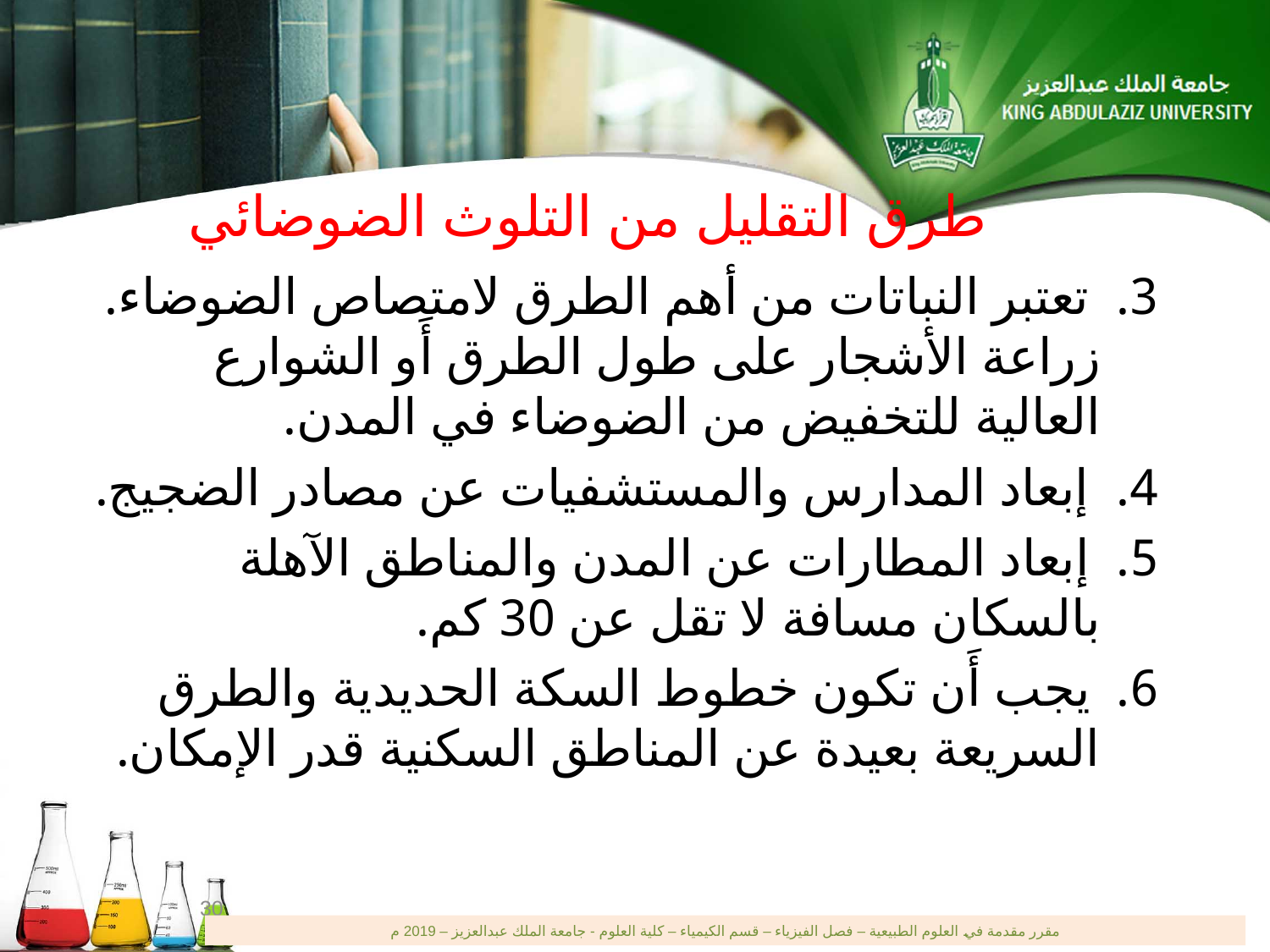

# طرق التقليل من التلوث الضوضائي
3.  تعتبر النباتات من أهم الطرق لامتصاص الضوضاء. زراعة الأشجار على طول الطرق أَو الشوارع العالية للتخفيض من الضوضاء في المدن.
4.  إبعاد المدارس والمستشفيات عن مصادر الضجيج.
5.  إبعاد المطارات عن المدن والمناطق الآهلة بالسكان مسافة لا تقل عن 30 كم.
6.  يجب أَن تكون خطوط السكة الحديدية والطرق السريعة بعيدة عن المناطق السكنية قدر الإمكان.

30
مقرر مقدمة في العلوم الطبيعية – فصل الفيزياء – قسم الكيمياء – كلية العلوم - جامعة الملك عبدالعزيز – 2019 م